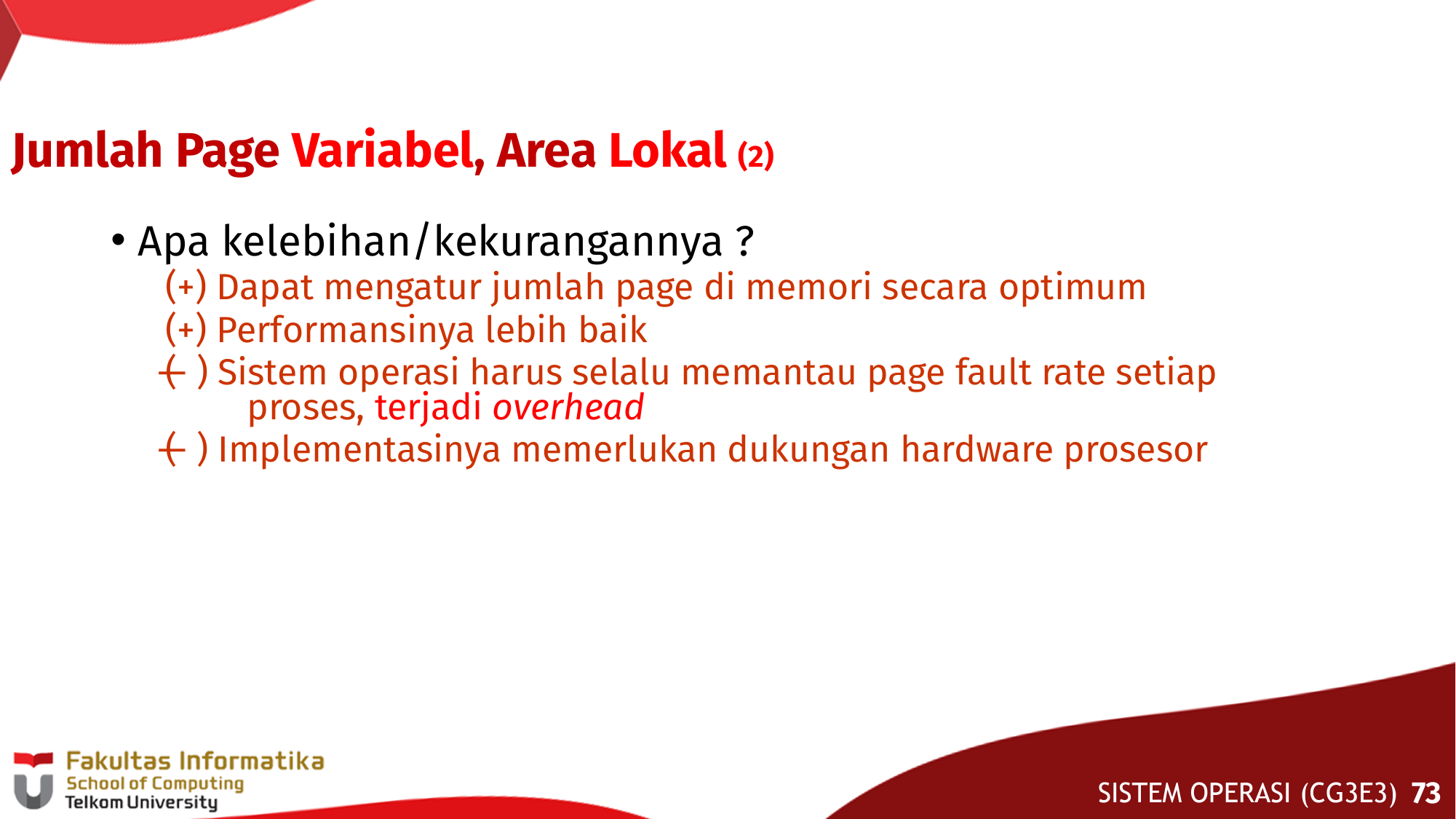

# Jumlah Page Variabel, Area Lokal (2)
Apa kelebihan/kekurangannya ?
(+) Dapat mengatur jumlah page di memori secara optimum
(+) Performansinya lebih baik
( ̶ ) Sistem operasi harus selalu memantau page fault rate setiap proses, terjadi overhead
( ̶ ) Implementasinya memerlukan dukungan hardware prosesor
73